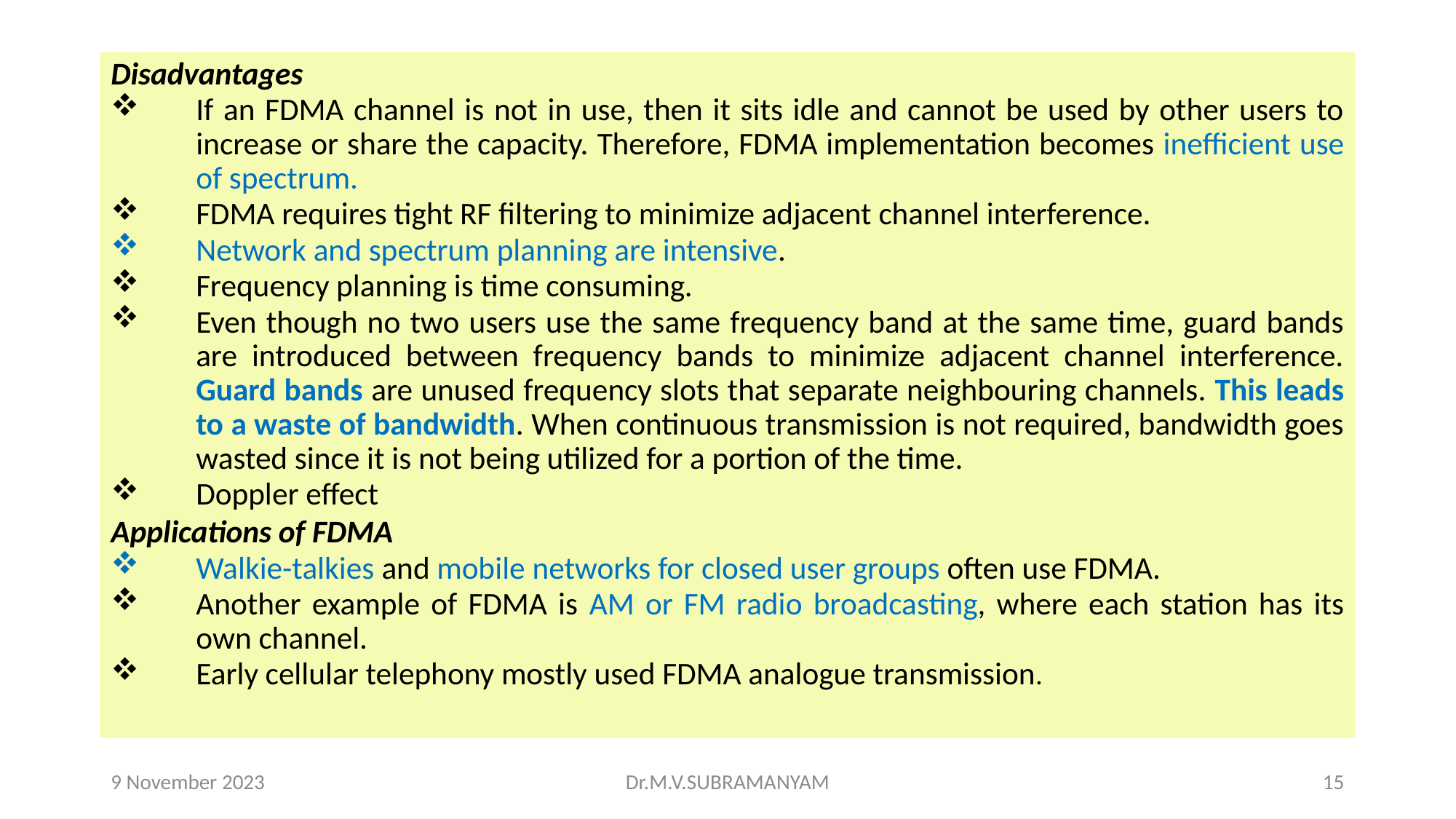

Disadvantages
If an FDMA channel is not in use, then it sits idle and cannot be used by other users to increase or share the capacity. Therefore, FDMA implementation becomes inefficient use of spectrum.
FDMA requires tight RF filtering to minimize adjacent channel interference.
Network and spectrum planning are intensive.
Frequency planning is time consuming.
Even though no two users use the same frequency band at the same time, guard bands are introduced between frequency bands to minimize adjacent channel interference. Guard bands are unused frequency slots that separate neighbouring channels. This leads to a waste of bandwidth. When continuous transmission is not required, bandwidth goes wasted since it is not being utilized for a portion of the time.
Doppler effect
Applications of FDMA
Walkie-talkies and mobile networks for closed user groups often use FDMA.
Another example of FDMA is AM or FM radio broadcasting, where each station has its own channel.
Early cellular telephony mostly used FDMA analogue transmission.

9 November 2023
Dr.M.V.SUBRAMANYAM
15